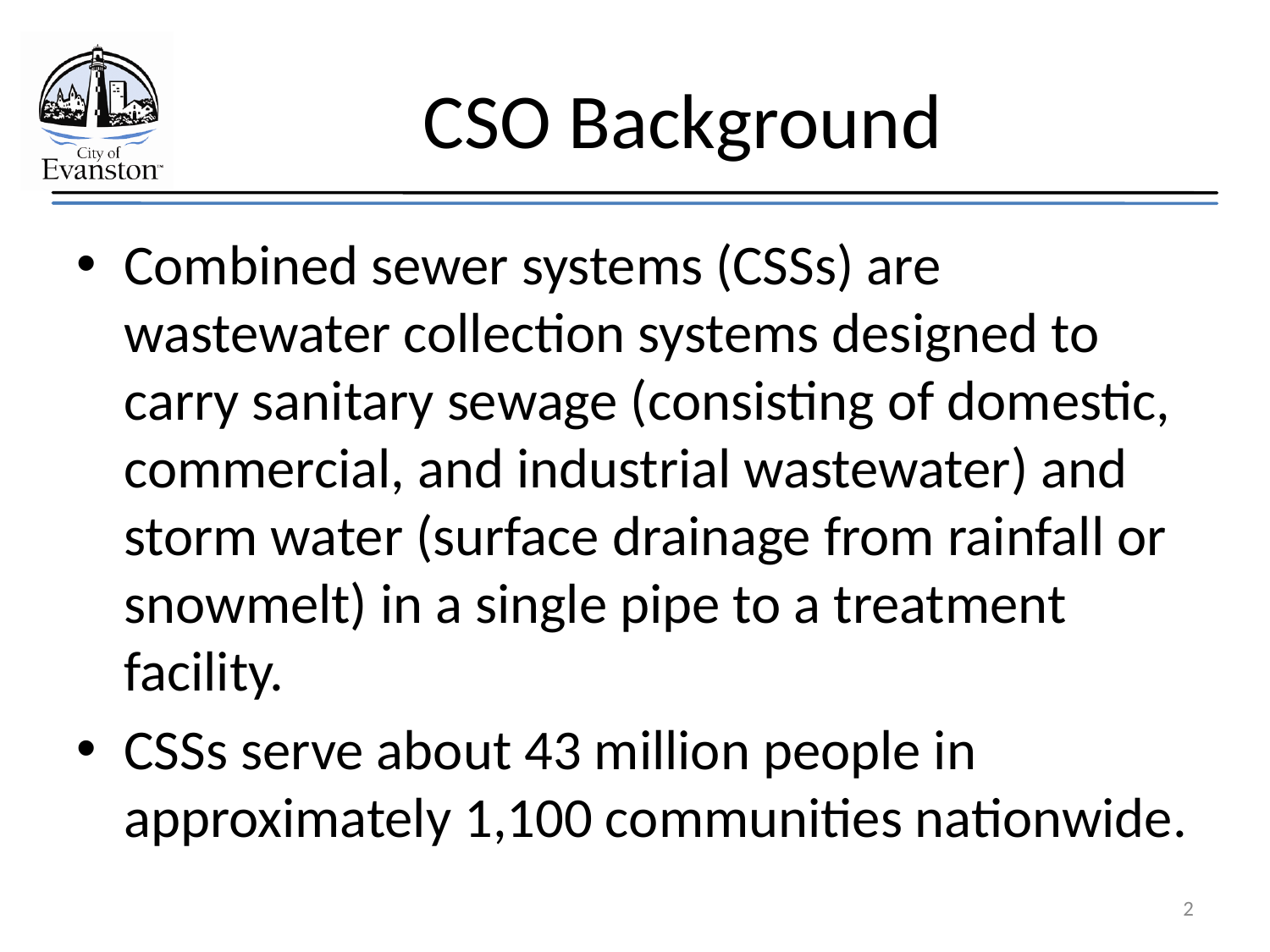

# CSO Background
Combined sewer systems (CSSs) are wastewater collection systems designed to carry sanitary sewage (consisting of domestic, commercial, and industrial wastewater) and storm water (surface drainage from rainfall or snowmelt) in a single pipe to a treatment facility.
CSSs serve about 43 million people in approximately 1,100 communities nationwide.

2